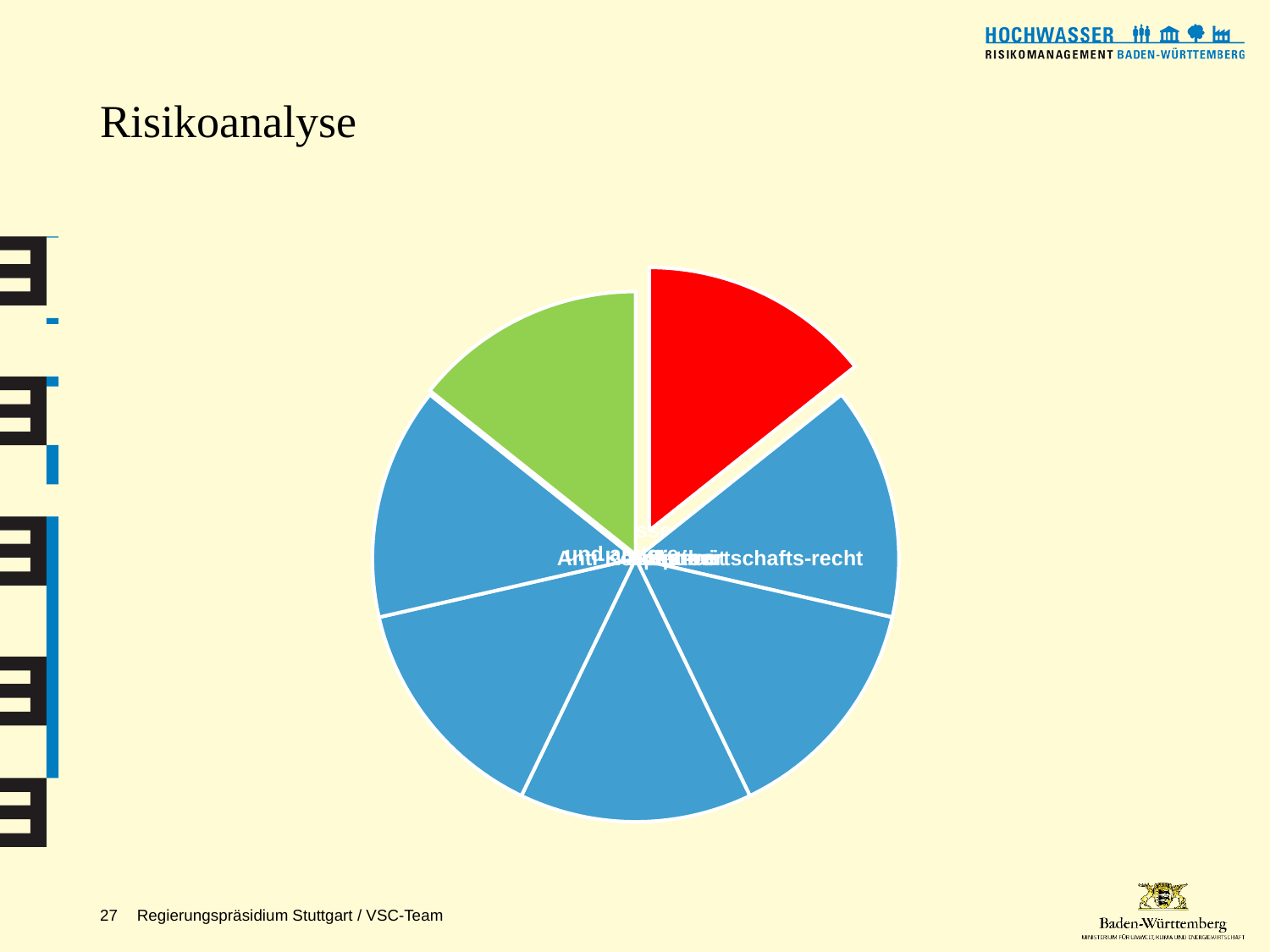

# Risikoanalyse
Hochwasser-risiko
Datenschutz
Export-kontrolle und Außen-wirtschafts-recht
Tax-Compliance
Arbeits-sicherheit
Anti-Korruption
und andere …

27
Regierungspräsidium Stuttgart / VSC-Team